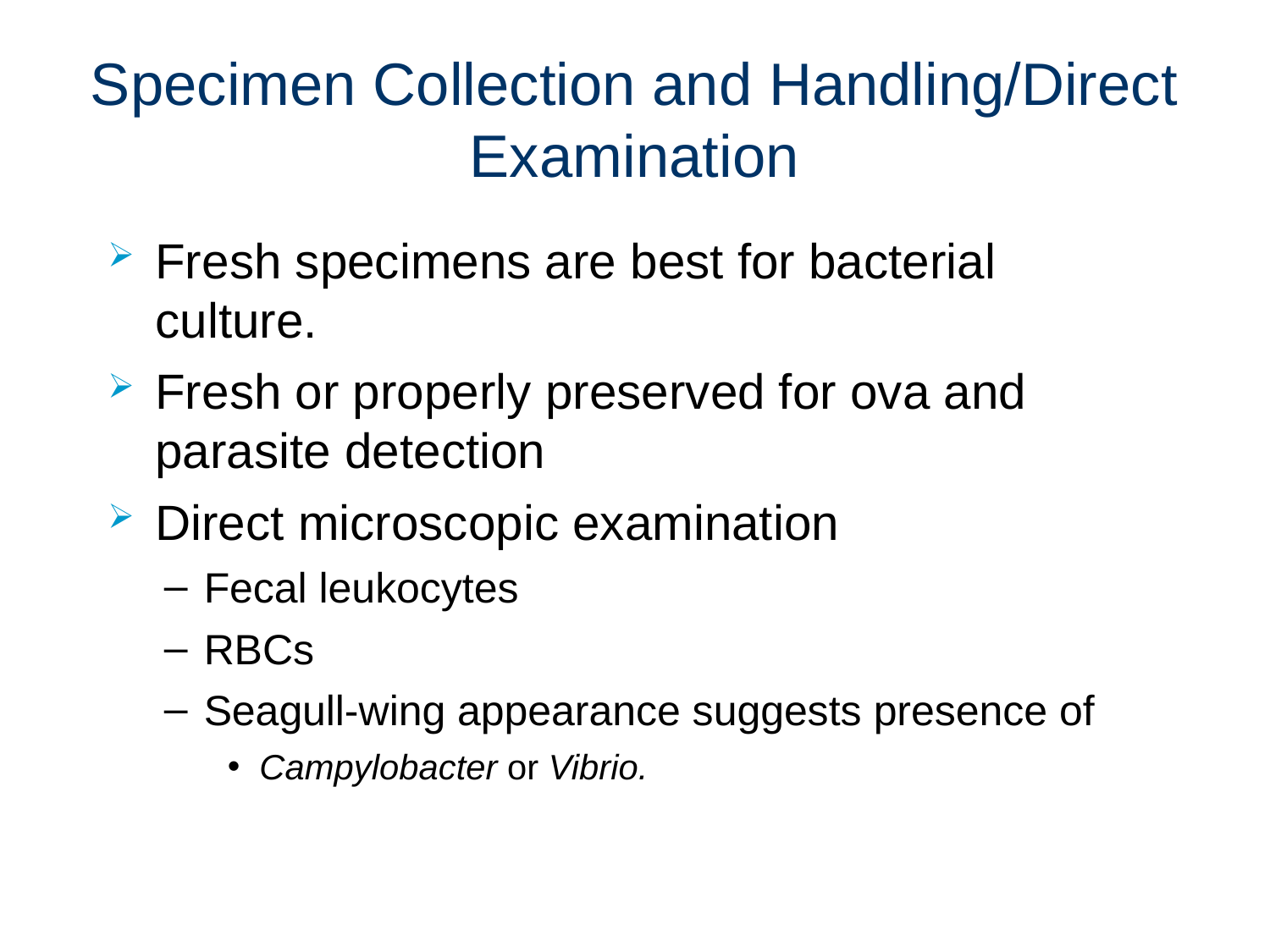

# Specimen Collection and Handling/Direct Examination
Fresh specimens are best for bacterial culture.
Fresh or properly preserved for ova and parasite detection
Direct microscopic examination
Fecal leukocytes
RBCs
Seagull-wing appearance suggests presence of
Campylobacter or Vibrio.